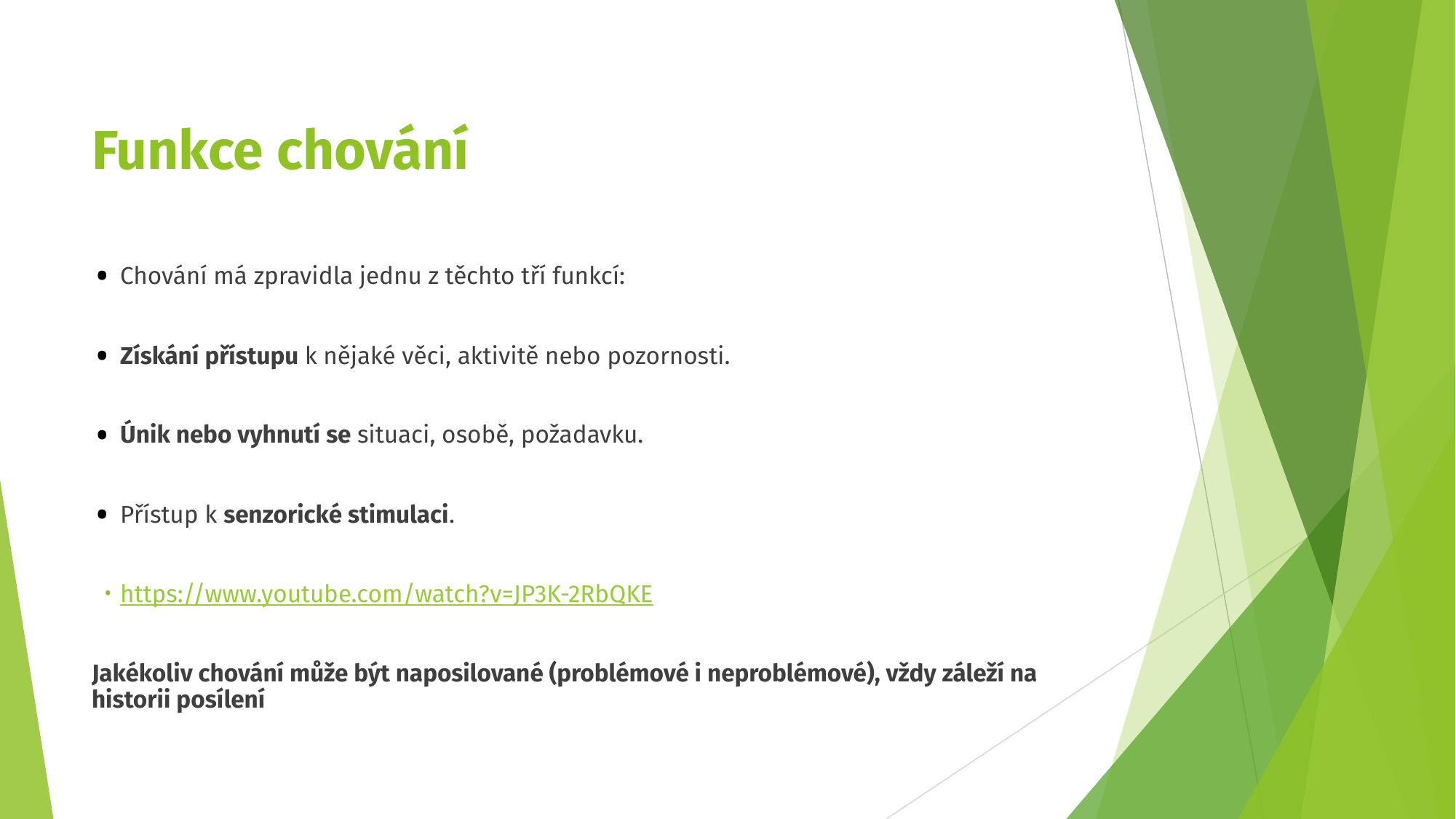

# Funkce chování
Chování má zpravidla jednu z těchto tří funkcí:

Získání přístupu k nějaké věci, aktivitě nebo pozornosti.

Únik nebo vyhnutí se situaci, osobě, požadavku.

Přístup k senzorické stimulaci.

https://www.youtube.com/watch?v=JP3K-2RbQKE

Jakékoliv chování může být naposilované (problémové i neproblémové), vždy záleží na historii posílení